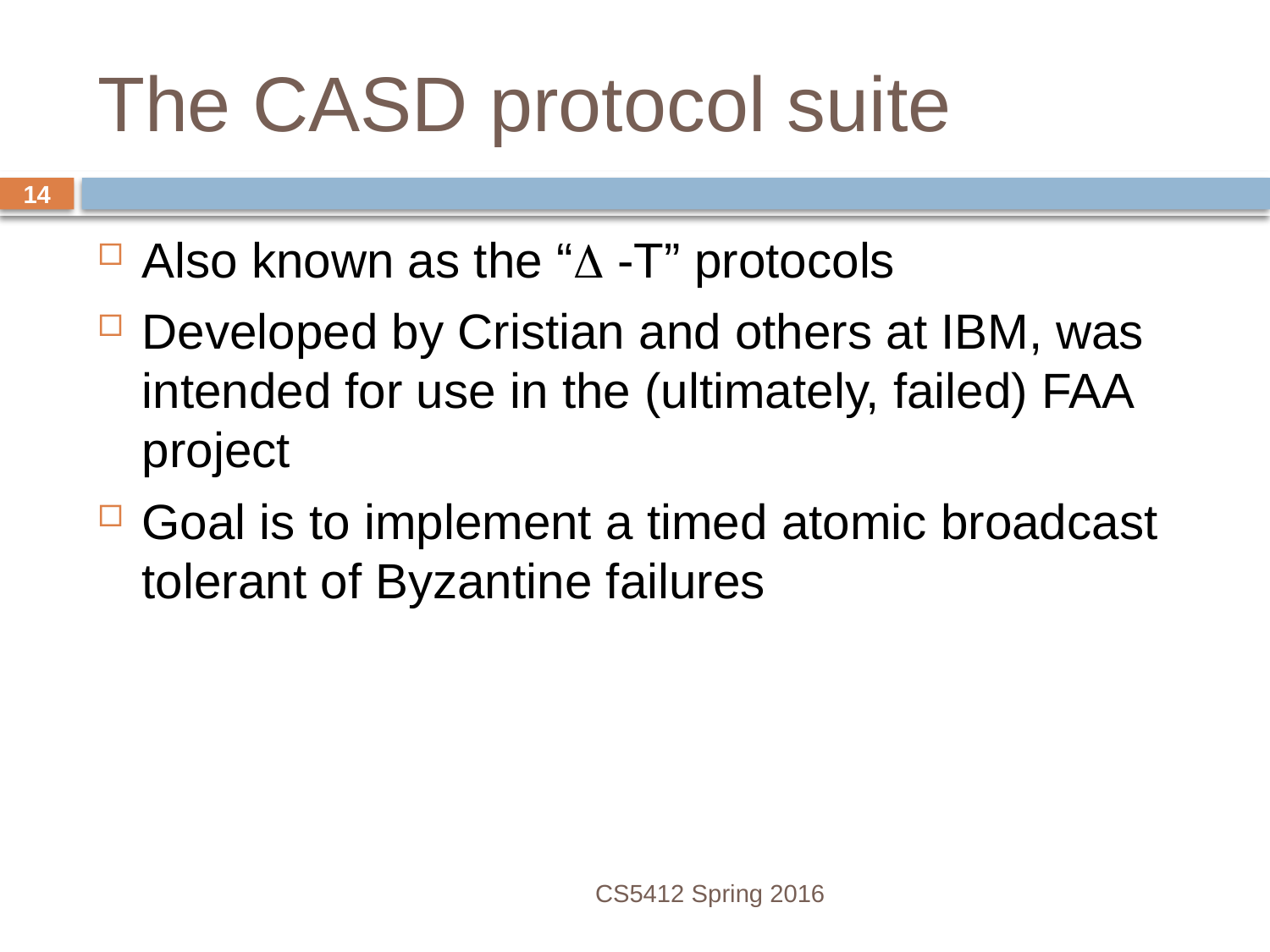

# The CASD protocol suite
14
Also known as the “Δ -T” protocols
Developed by Cristian and others at IBM, was intended for use in the (ultimately, failed) FAA project
Goal is to implement a timed atomic broadcast tolerant of Byzantine failures
CS5412 Spring 2016